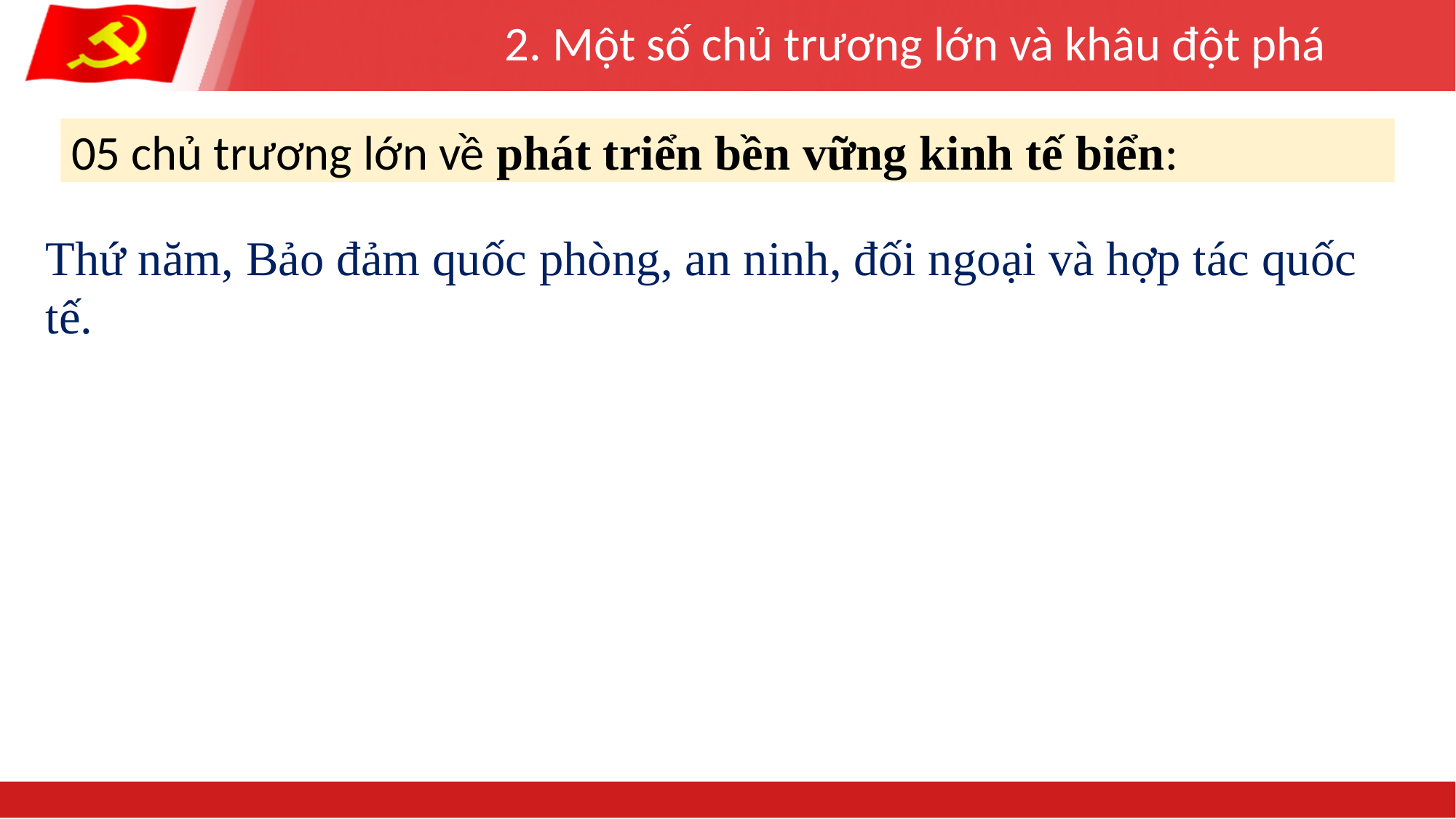

2. Một số chủ trương lớn và khâu đột phá
05 chủ trương lớn về phát triển bền vững kinh tế biển:
Thứ năm, Bảo đảm quốc phòng, an ninh, đối ngoại và hợp tác quốc tế.